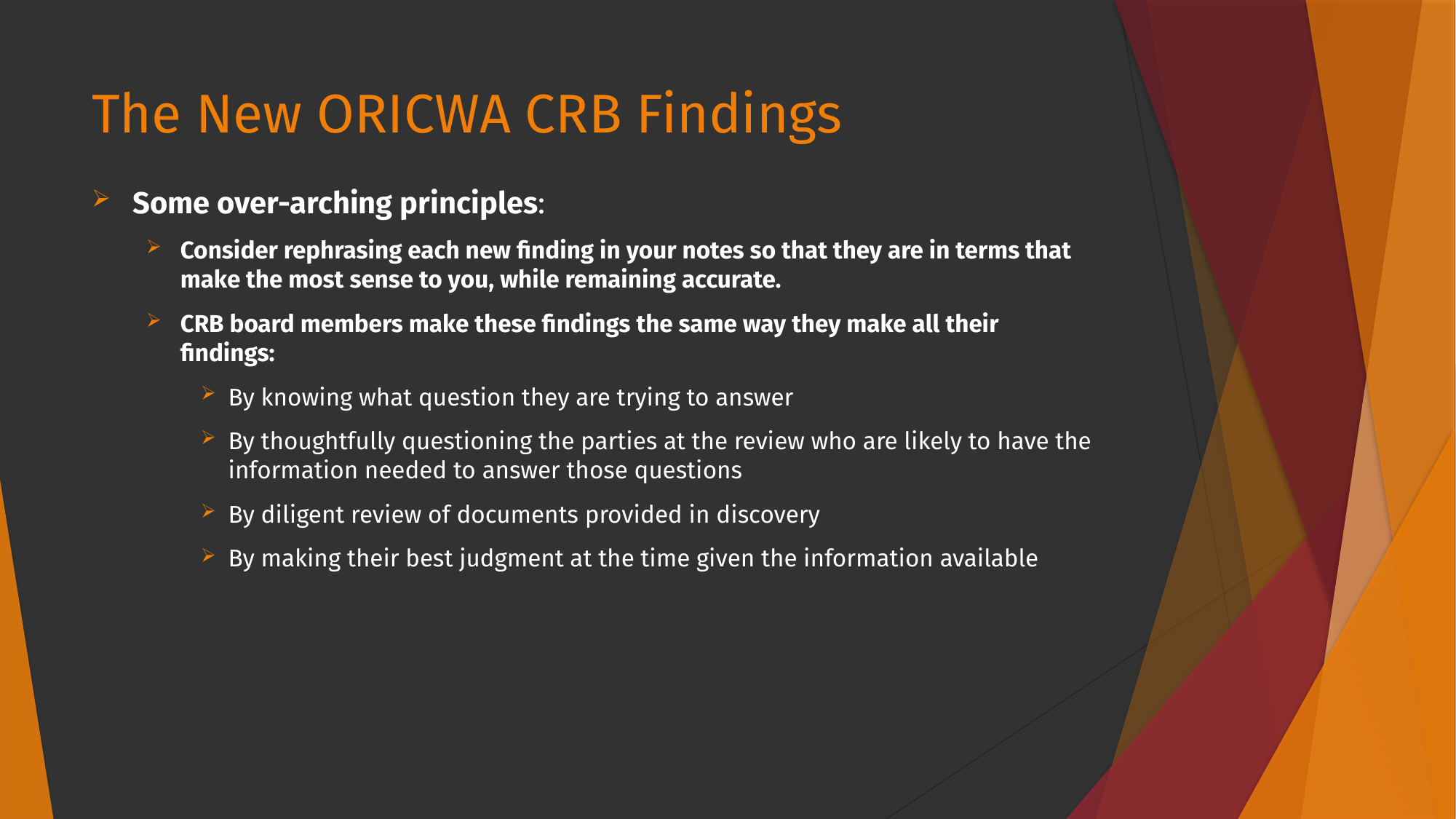

# The New ORICWA CRB Findings
Some over-arching principles:
Consider rephrasing each new finding in your notes so that they are in terms that make the most sense to you, while remaining accurate.
CRB board members make these findings the same way they make all their findings:
By knowing what question they are trying to answer
By thoughtfully questioning the parties at the review who are likely to have the information needed to answer those questions
By diligent review of documents provided in discovery
By making their best judgment at the time given the information available